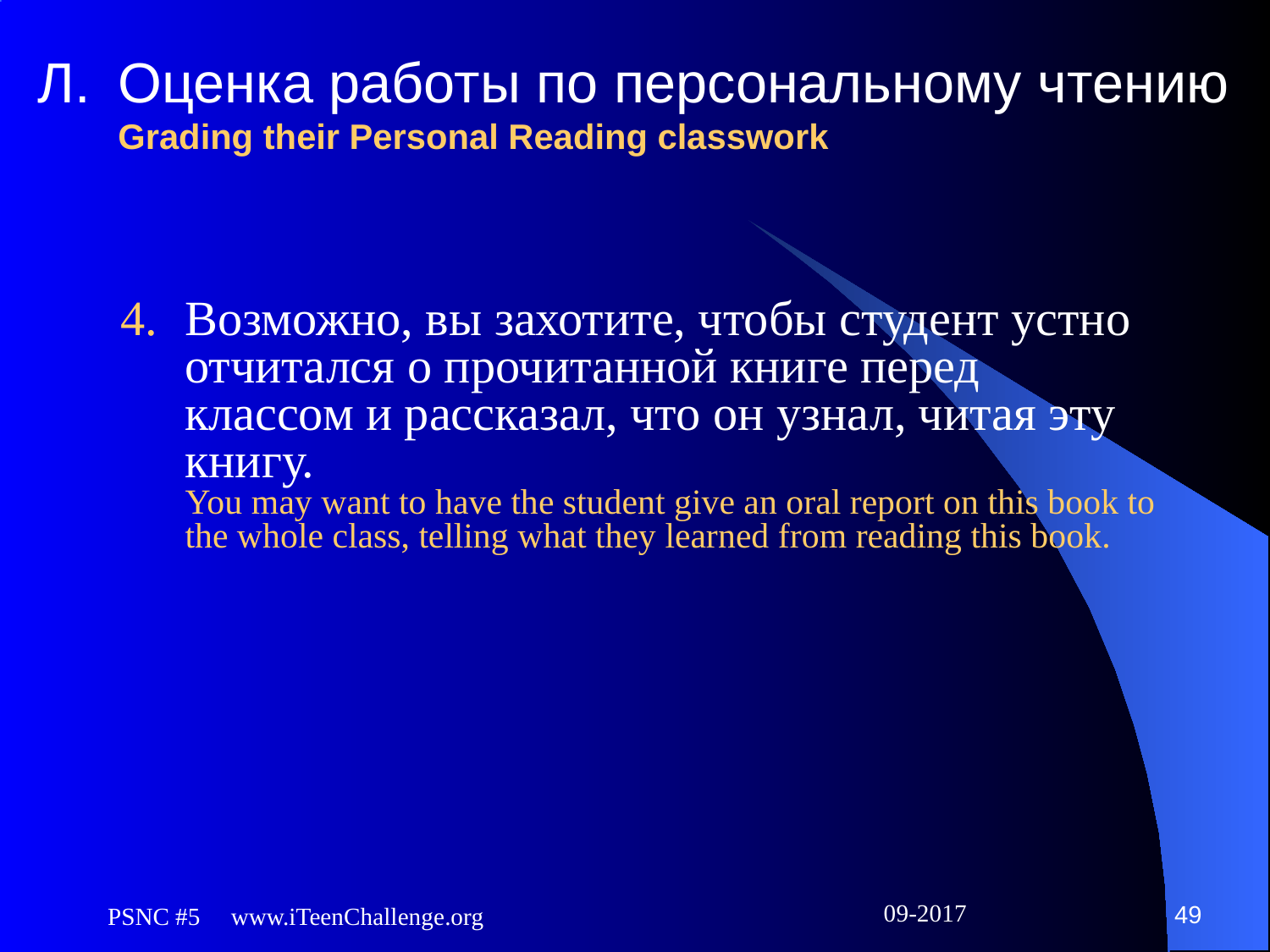

# Л. 	Оценка работы по персональному чтению Grading their Personal Reading classwork
4. 	Возможно, вы захотите, чтобы студент устно отчитался о прочитанной книге перед классом и рассказал, что он узнал, читая эту книгу.
You may want to have the student give an oral report on this book to the whole class, telling what they learned from reading this book.

49
PSNC #5     www.iTeenChallenge.org
09-2017